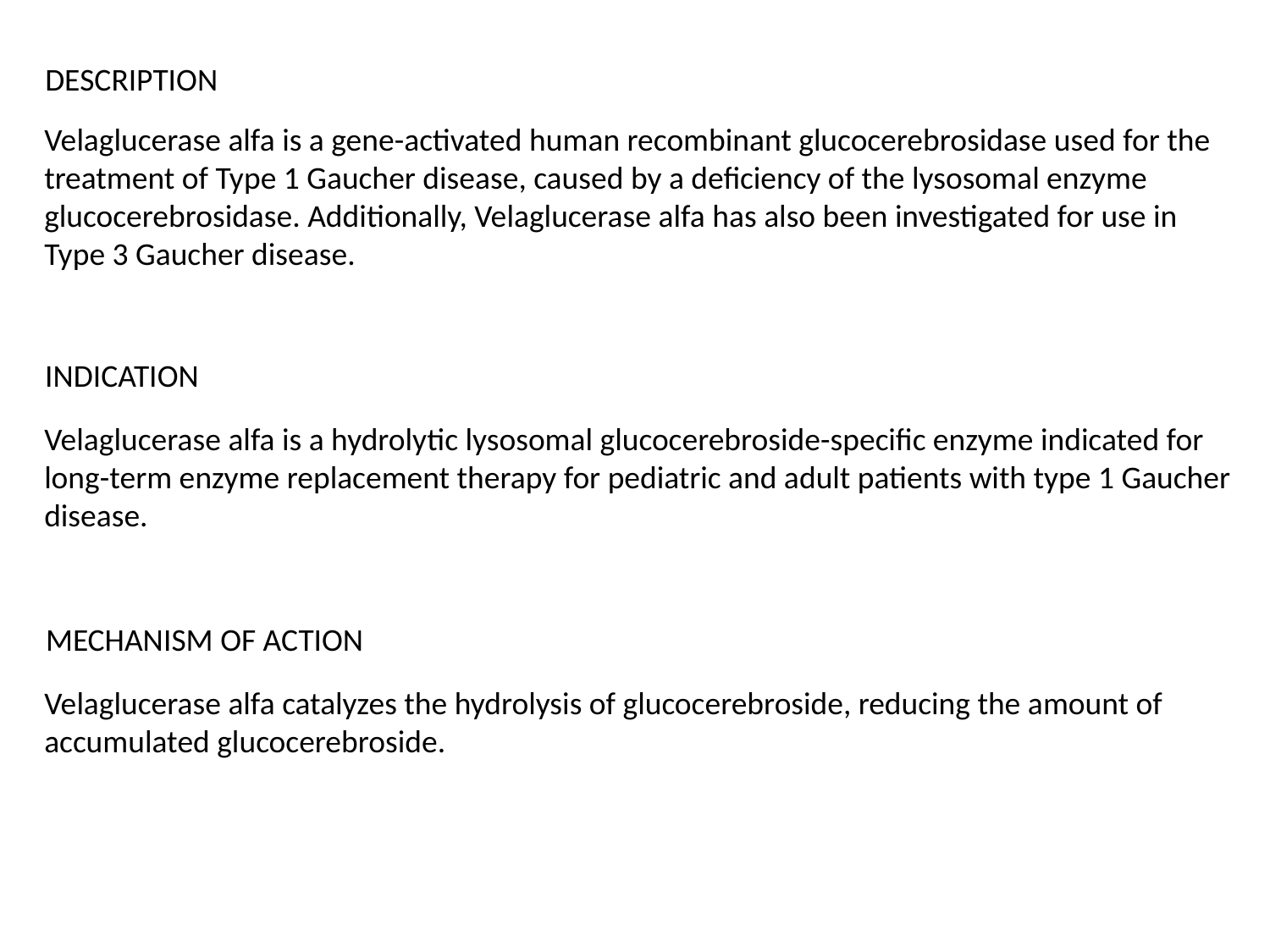

DESCRIPTION
Velaglucerase alfa is a gene-activated human recombinant glucocerebrosidase used for the treatment of Type 1 Gaucher disease, caused by a deficiency of the lysosomal enzyme glucocerebrosidase. Additionally, Velaglucerase alfa has also been investigated for use in Type 3 Gaucher disease.
INDICATION
Velaglucerase alfa is a hydrolytic lysosomal glucocerebroside-specific enzyme indicated for long-term enzyme replacement therapy for pediatric and adult patients with type 1 Gaucher disease.
MECHANISM OF ACTION
Velaglucerase alfa catalyzes the hydrolysis of glucocerebroside, reducing the amount of accumulated glucocerebroside.